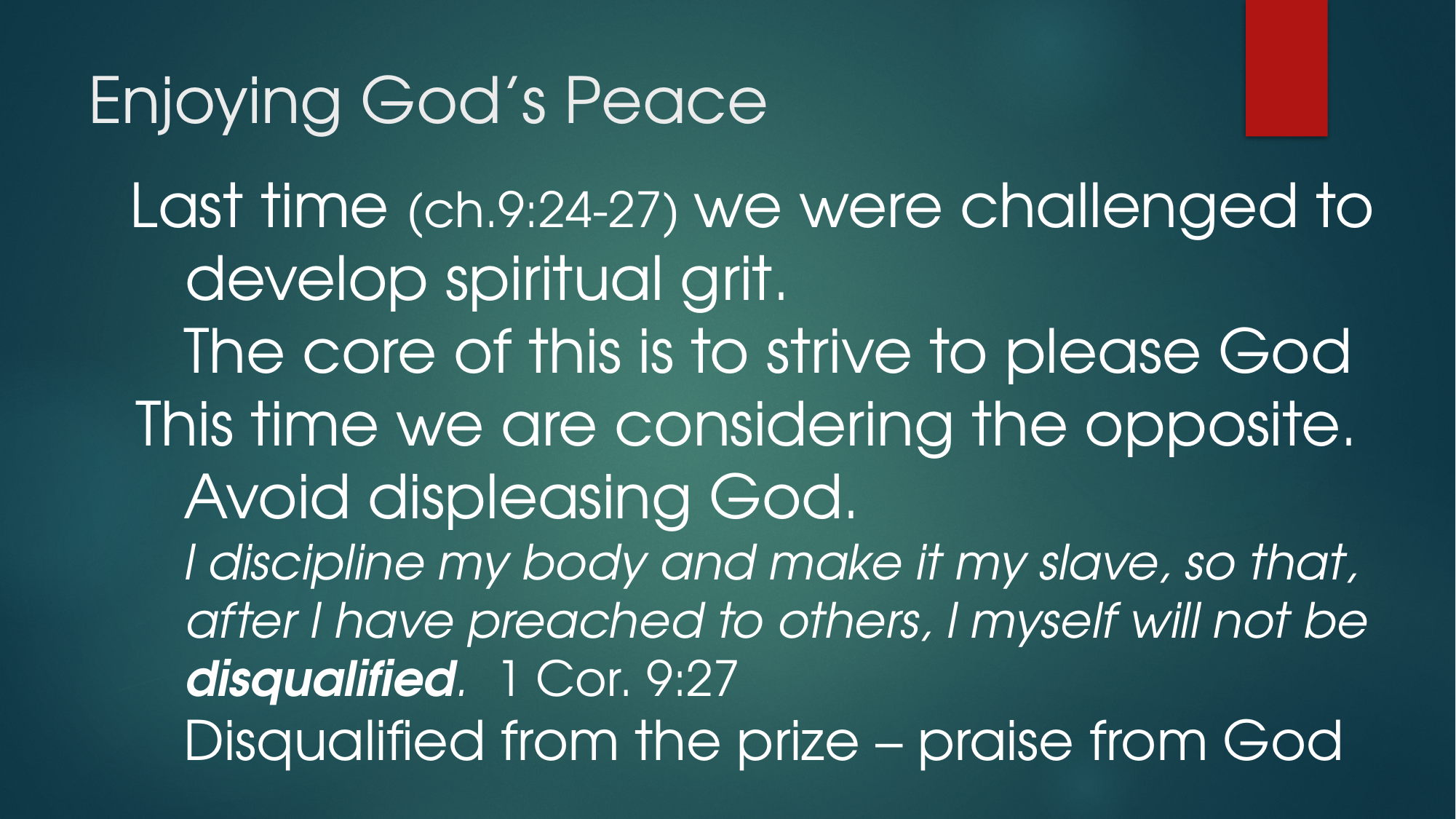

# Enjoying God’s Peace
Last time (ch.9:24-27) we were challenged to develop spiritual grit.
The core of this is to strive to please God
This time we are considering the opposite.
Avoid displeasing God.
I discipline my body and make it my slave, so that, after I have preached to others, I myself will not be disqualified.  1 Cor. 9:27
Disqualified from the prize – praise from God